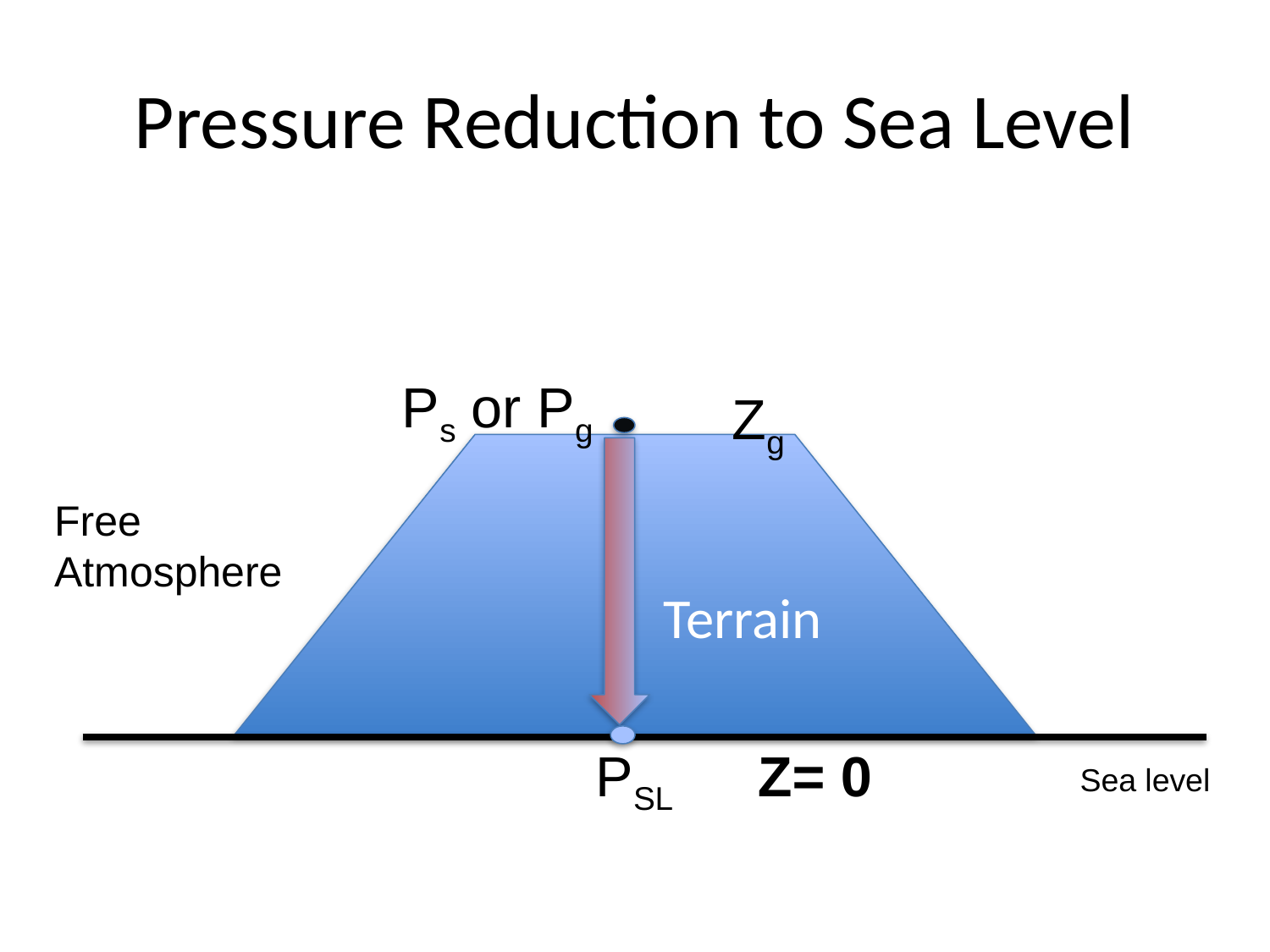

# Pressure Reduction to Sea Level
Ps or Pg
Zg

                 Terrain
Free
Atmosphere

PSL
Z= 0
Sea level